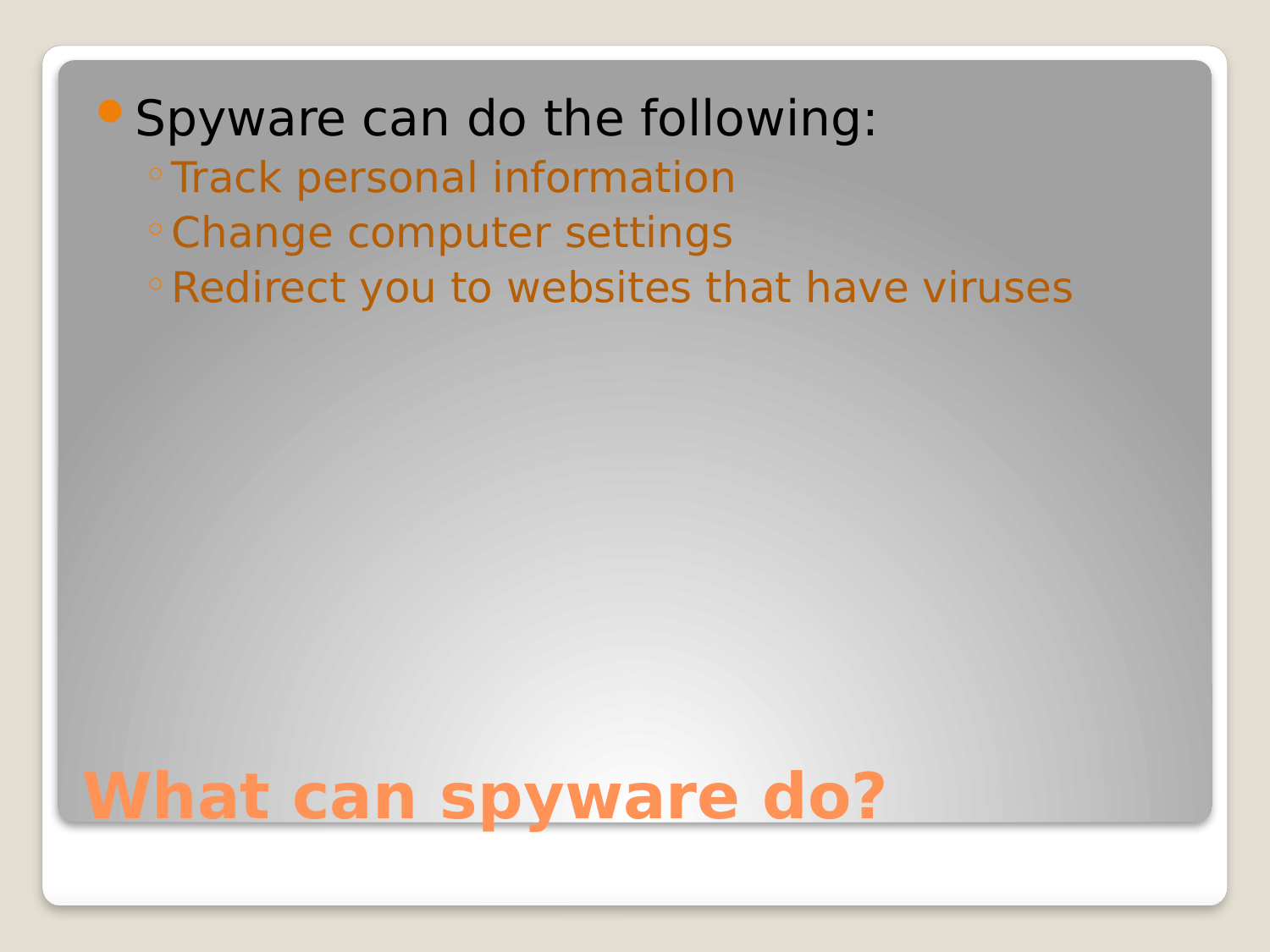

Spyware can do the following:
Track personal information
Change computer settings
Redirect you to websites that have viruses
# What can spyware do?